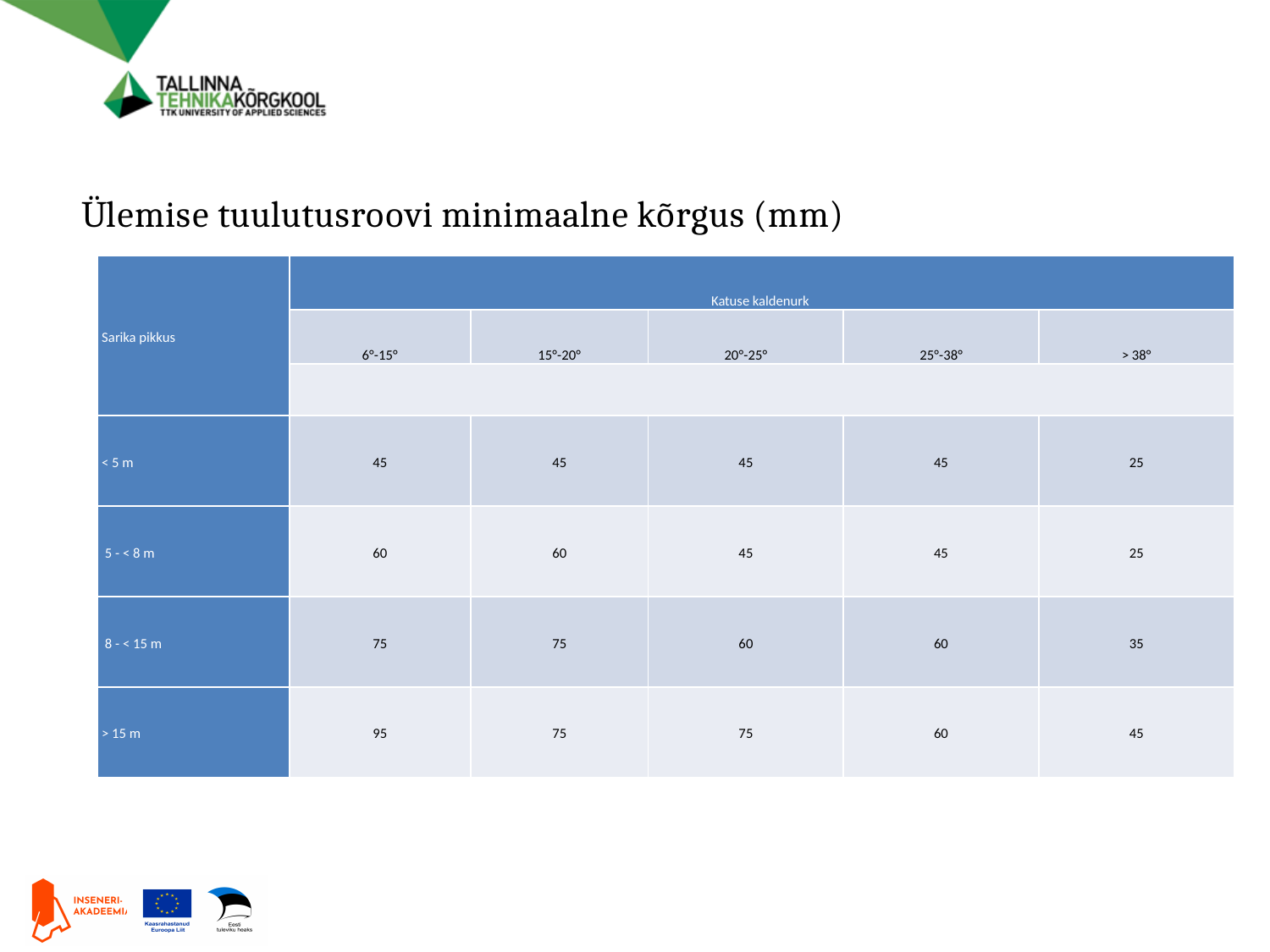

Ülemise tuulutusroovi minimaalne kõrgus (mm)
| Sarika pikkus | Katuse kaldenurk |  |  |  |  |
| --- | --- | --- | --- | --- | --- |
|  | 6°-15° | 15°-20° | 20°-25° | 25°-38° | > 38° |
|  |  |  |  |  |  |
| < 5 m | 45 | 45 | 45 | 45 | 25 |
| 5 - < 8 m | 60 | 60 | 45 | 45 | 25 |
| 8 - < 15 m | 75 | 75 | 60 | 60 | 35 |
| > 15 m | 95 | 75 | 75 | 60 | 45 |